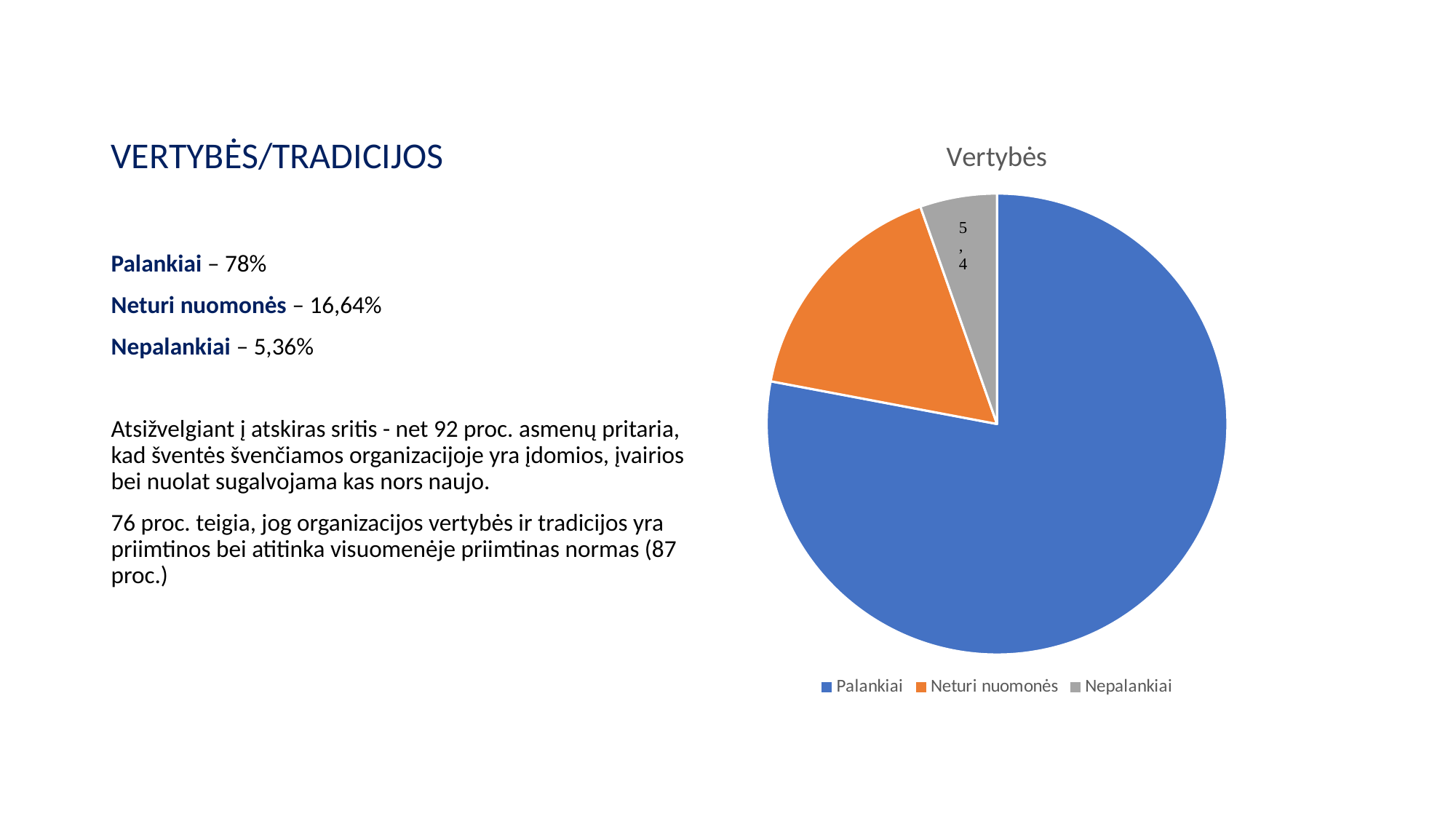

# VERTYBĖS/TRADICIJOS

### Chart:

| Category | Vertybės |
|---|---|
| Palankiai | 0.78 |
| Neturi nuomonės | 0.1664 |
| Nepalankiai | 0.054 |
Palankiai – 78%
Neturi nuomonės – 16,64%
Nepalankiai – 5,36%

Atsižvelgiant į atskiras sritis - net 92 proc. asmenų pritaria, kad šventės švenčiamos organizacijoje yra įdomios, įvairios bei nuolat sugalvojama kas nors naujo.
76 proc. teigia, jog organizacijos vertybės ir tradicijos yra priimtinos bei atitinka visuomenėje priimtinas normas (87 proc.)